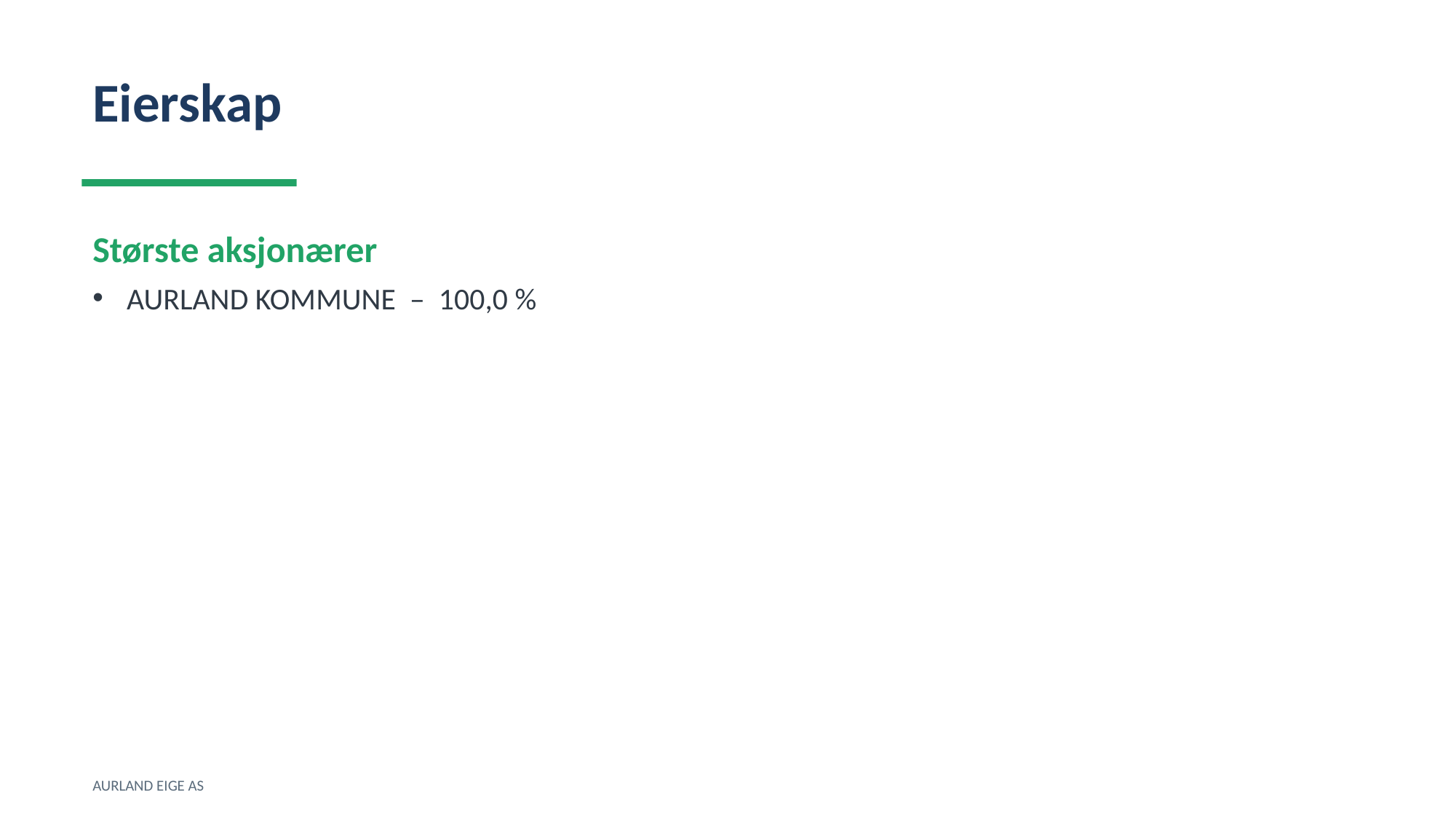

Eierskap

Største aksjonærer
AURLAND KOMMUNE  –  100,0 %
AURLAND EIGE AS